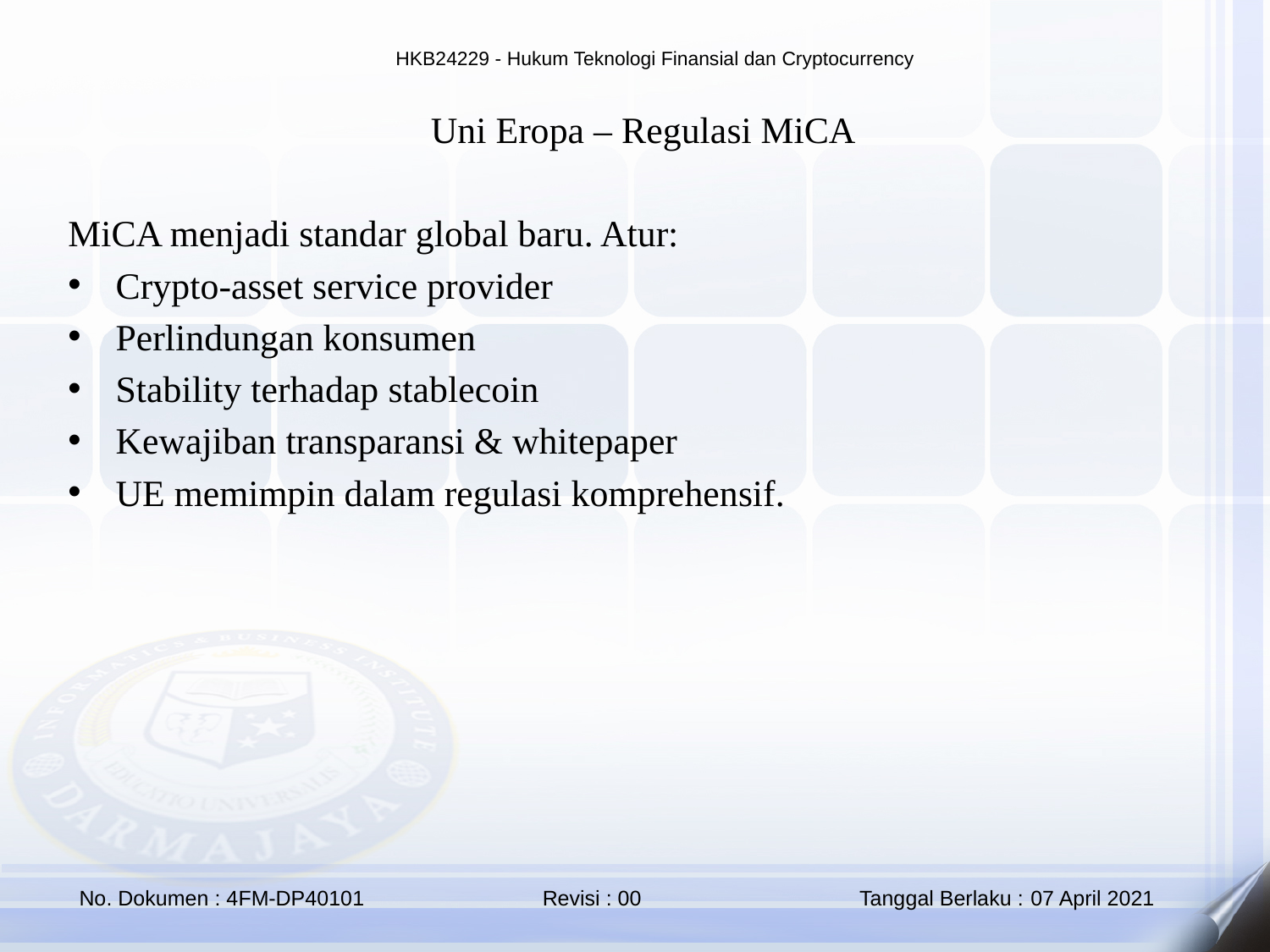

Uni Eropa – Regulasi MiCA

MiCA menjadi standar global baru. Atur:
Crypto-asset service provider
Perlindungan konsumen
Stability terhadap stablecoin
Kewajiban transparansi & whitepaper
UE memimpin dalam regulasi komprehensif.